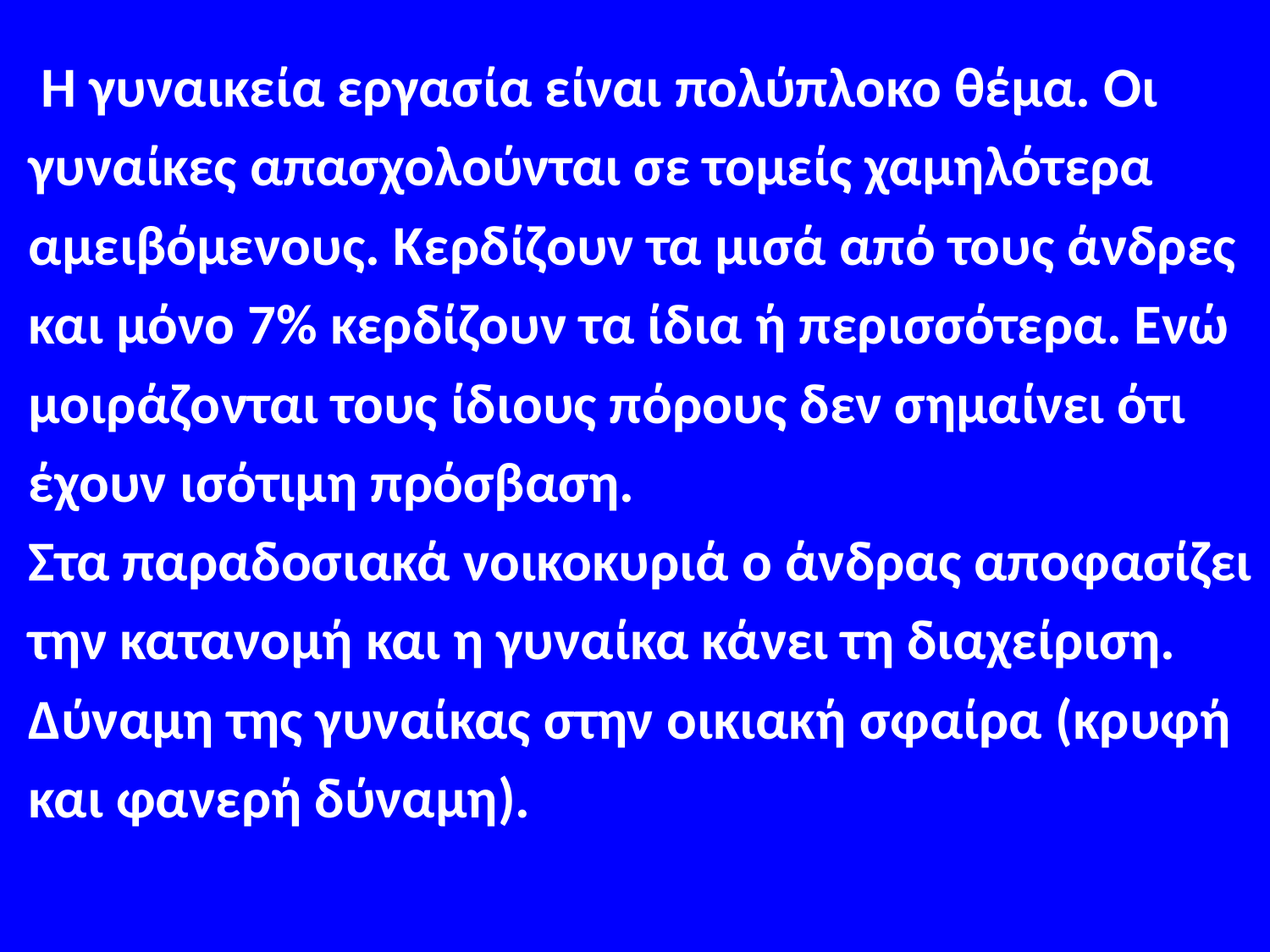

#
 Η γυναικεία εργασία είναι πολύπλοκο θέμα. Οι
γυναίκες απασχολούνται σε τομείς χαμηλότερα
αμειβόμενους. Κερδίζουν τα μισά από τους άνδρες
και μόνο 7% κερδίζουν τα ίδια ή περισσότερα. Ενώ
μοιράζονται τους ίδιους πόρους δεν σημαίνει ότι
έχουν ισότιμη πρόσβαση.
Στα παραδοσιακά νοικοκυριά ο άνδρας αποφασίζει
την κατανομή και η γυναίκα κάνει τη διαχείριση.
Δύναμη της γυναίκας στην οικιακή σφαίρα (κρυφή
και φανερή δύναμη).